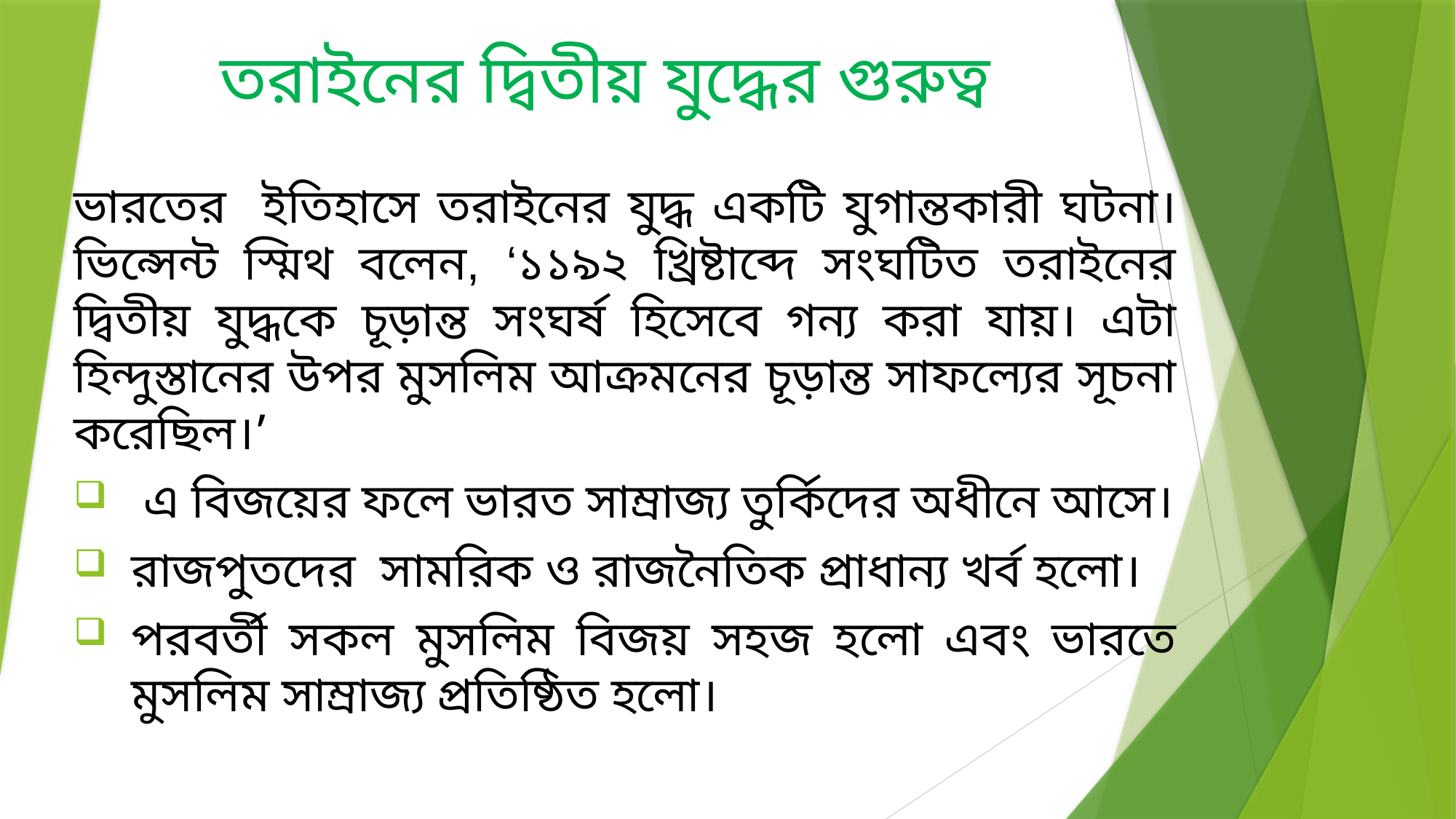

# তরাইনের দ্বিতীয় যুদ্ধের গুরুত্ব
ভারতের  ইতিহাসে তরাইনের যুদ্ধ একটি যুগান্তকারী ঘটনা। ভিন্সেন্ট স্মিথ বলেন, ‘১১৯২ খ্রিষ্টাব্দে সংঘটিত তরাইনের দ্বিতীয় যুদ্ধকে চূড়ান্ত সংঘর্ষ হিসেবে গন্য করা যায়। এটা হিন্দুস্তানের উপর মুসলিম আক্রমনের চূড়ান্ত সাফল্যের সূচনা করেছিল।’
 এ বিজয়ের ফলে ভারত সাম্রাজ্য তুর্কিদের অধীনে আসে।
রাজপুতদের  সামরিক ও রাজনৈতিক প্রাধান্য খর্ব হলো।
পরবর্তী সকল মুসলিম বিজয় সহজ হলো এবং ভারতে মুসলিম সাম্রাজ্য প্রতিষ্ঠিত হলো।